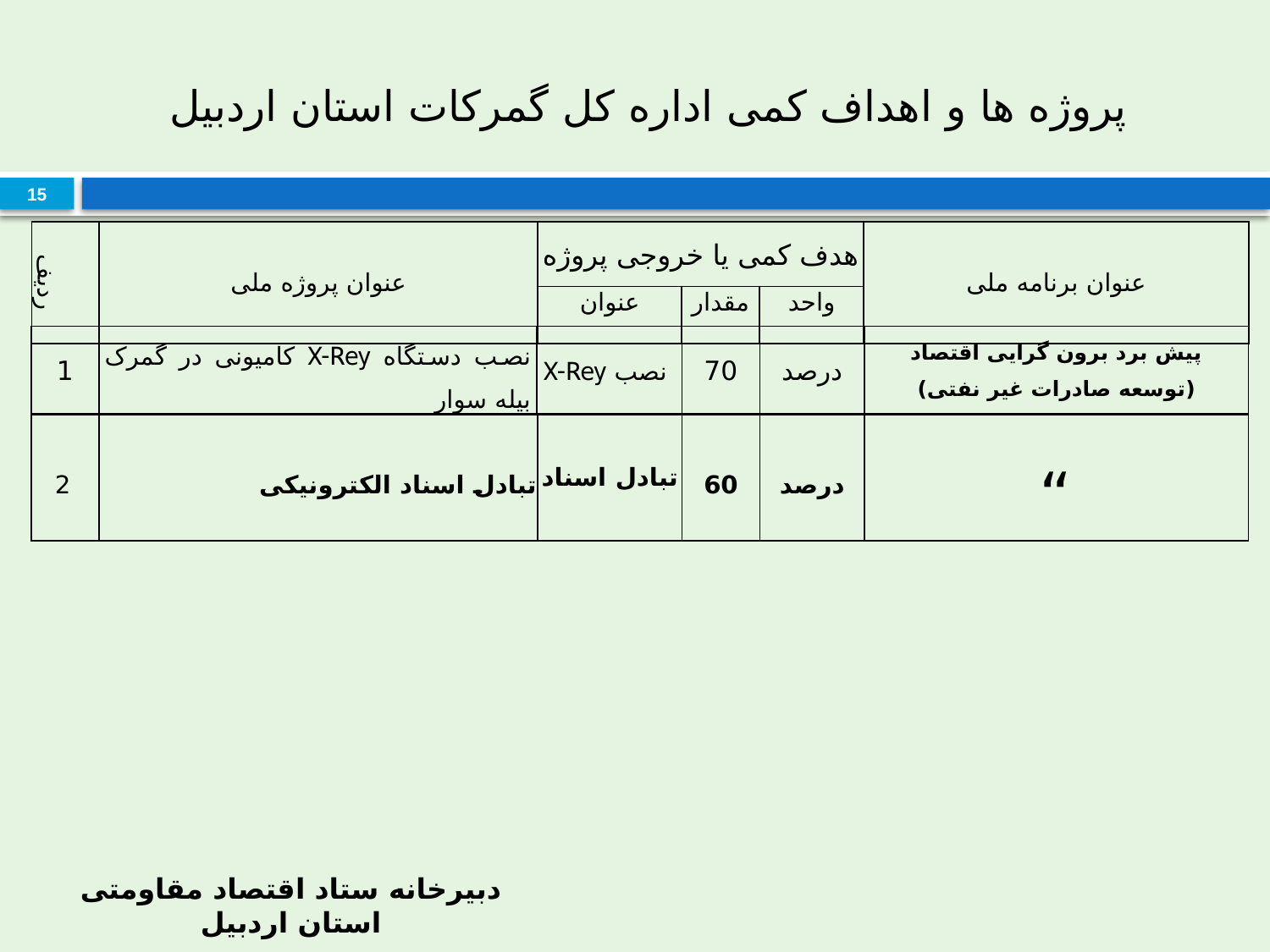

# پروژه ها و اهداف کمی اداره کل گمرکات استان اردبیل
15
| ردیف | عنوان پروژه ملی | هدف کمی یا خروجی پروژه |  |  | عنوان برنامه ملی |
| --- | --- | --- | --- | --- | --- |
|  |  | عنوان | مقدار | واحد |  |
| 1 | نصب دستگاه X-Rey کامیونی در گمرک بیله سوار | نصب X-Rey | 70 | درصد | پیش برد برون گرایی اقتصاد (توسعه صادرات غیر نفتی) |
| --- | --- | --- | --- | --- | --- |
| 2 | تبادل اسناد الکترونیکی | تبادل اسناد | 60 | درصد | “ |
| --- | --- | --- | --- | --- | --- |
دبیرخانه ستاد اقتصاد مقاومتی استان اردبیل